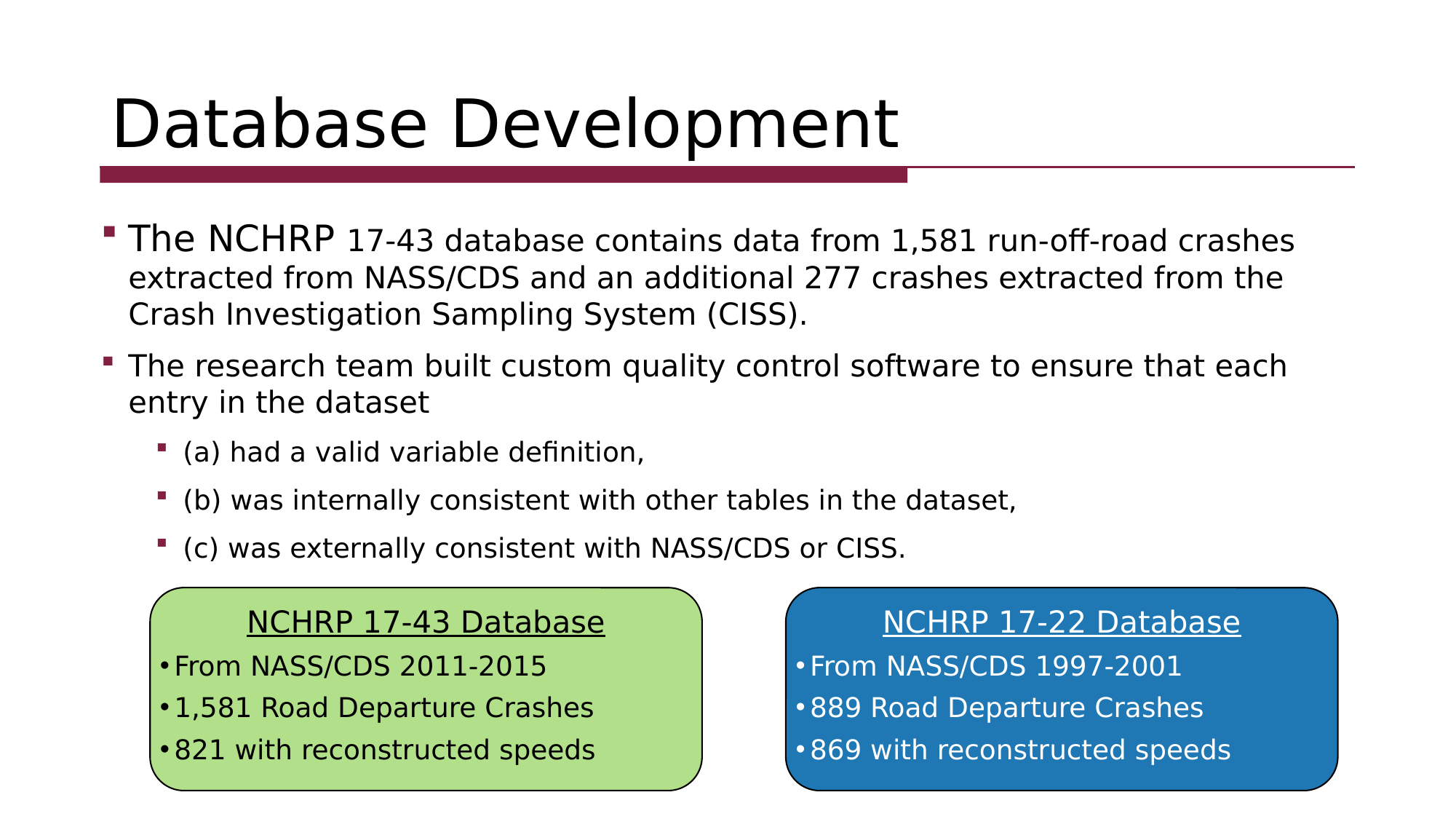

# Database Development
The NCHRP 17-43 database contains data from 1,581 run-off-road crashes extracted from NASS/CDS and an additional 277 crashes extracted from the Crash Investigation Sampling System (CISS).
The research team built custom quality control software to ensure that each entry in the dataset
(a) had a valid variable definition,
(b) was internally consistent with other tables in the dataset,
(c) was externally consistent with NASS/CDS or CISS.
NCHRP 17-43 Database
From NASS/CDS 2011-2015
1,581 Road Departure Crashes
821 with reconstructed speeds

NCHRP 17-22 Database
From NASS/CDS 1997-2001
889 Road Departure Crashes
869 with reconstructed speeds